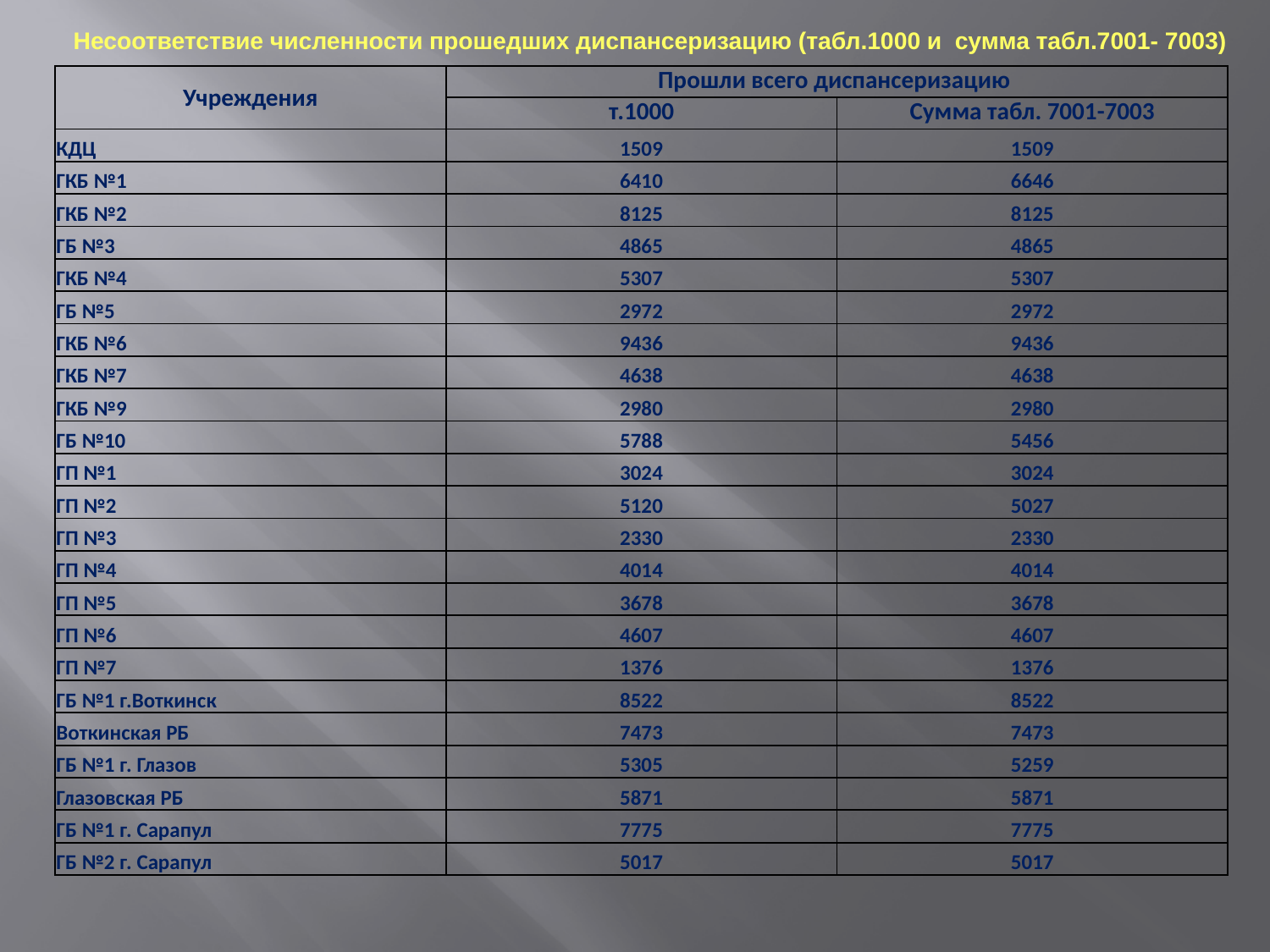

# Несоответствие численности прошедших диспансеризацию (табл.1000 и  сумма табл.7001- 7003)
| Учреждения | Прошли всего диспансеризацию |  |
| --- | --- | --- |
|  | т.1000 | Сумма табл. 7001-7003 |
| КДЦ | 1509 | 1509 |
| ГКБ №1 | 6410 | 6646 |
| ГКБ №2 | 8125 | 8125 |
| ГБ №3 | 4865 | 4865 |
| ГКБ №4 | 5307 | 5307 |
| ГБ №5 | 2972 | 2972 |
| ГКБ №6 | 9436 | 9436 |
| ГКБ №7 | 4638 | 4638 |
| ГКБ №9 | 2980 | 2980 |
| ГБ №10 | 5788 | 5456 |
| ГП №1 | 3024 | 3024 |
| ГП №2 | 5120 | 5027 |
| ГП №3 | 2330 | 2330 |
| ГП №4 | 4014 | 4014 |
| ГП №5 | 3678 | 3678 |
| ГП №6 | 4607 | 4607 |
| ГП №7 | 1376 | 1376 |
| ГБ №1 г.Воткинск | 8522 | 8522 |
| Воткинская РБ | 7473 | 7473 |
| ГБ №1 г. Глазов | 5305 | 5259 |
| Глазовская РБ | 5871 | 5871 |
| ГБ №1 г. Сарапул | 7775 | 7775 |
| ГБ №2 г. Сарапул | 5017 | 5017 |